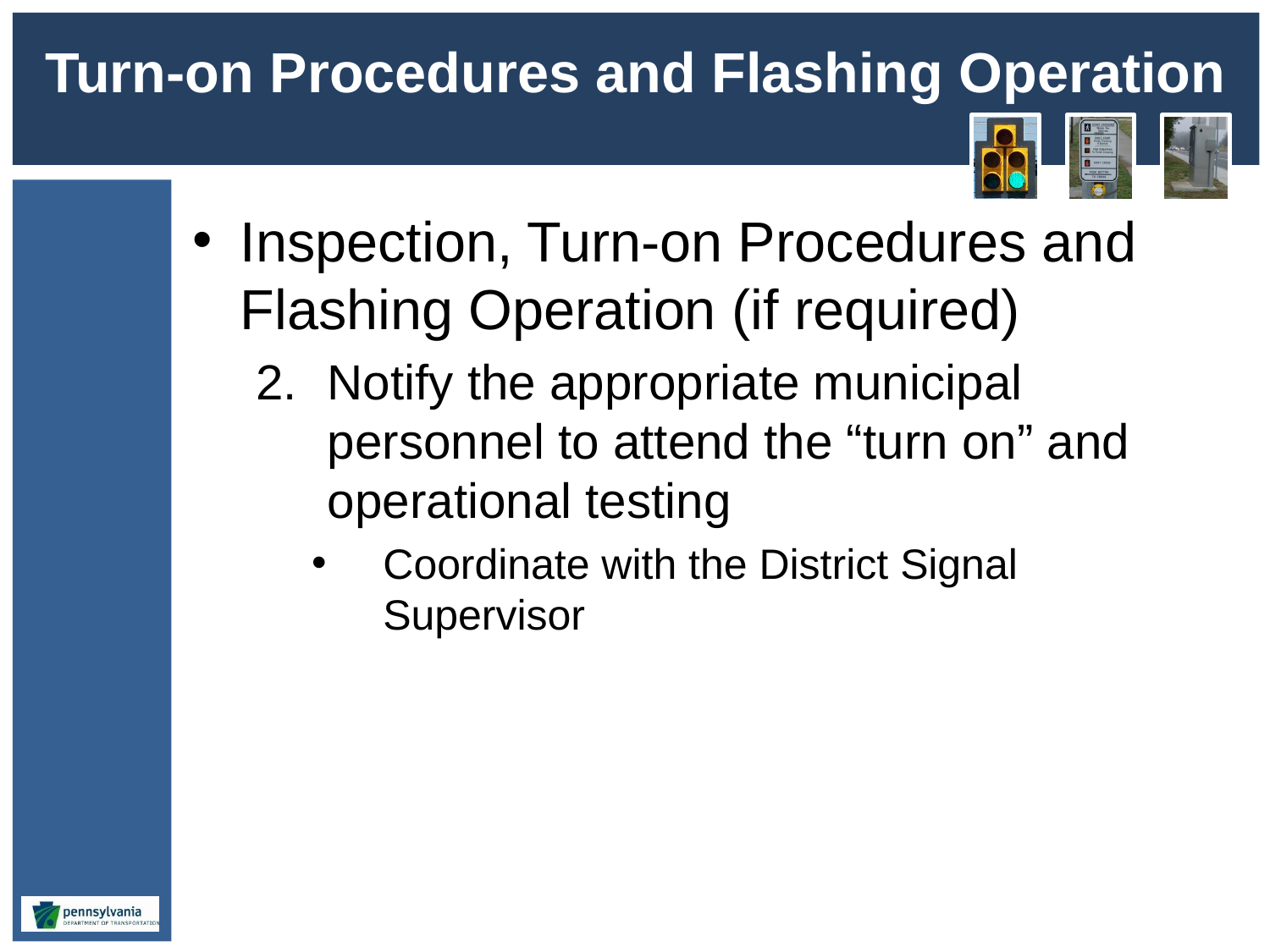

# Turn-on Procedures and Flashing Operation
Inspection, Turn-on Procedures and Flashing Operation (if required)
Notify the appropriate municipal personnel to attend the “turn on” and operational testing
Coordinate with the District Signal Supervisor